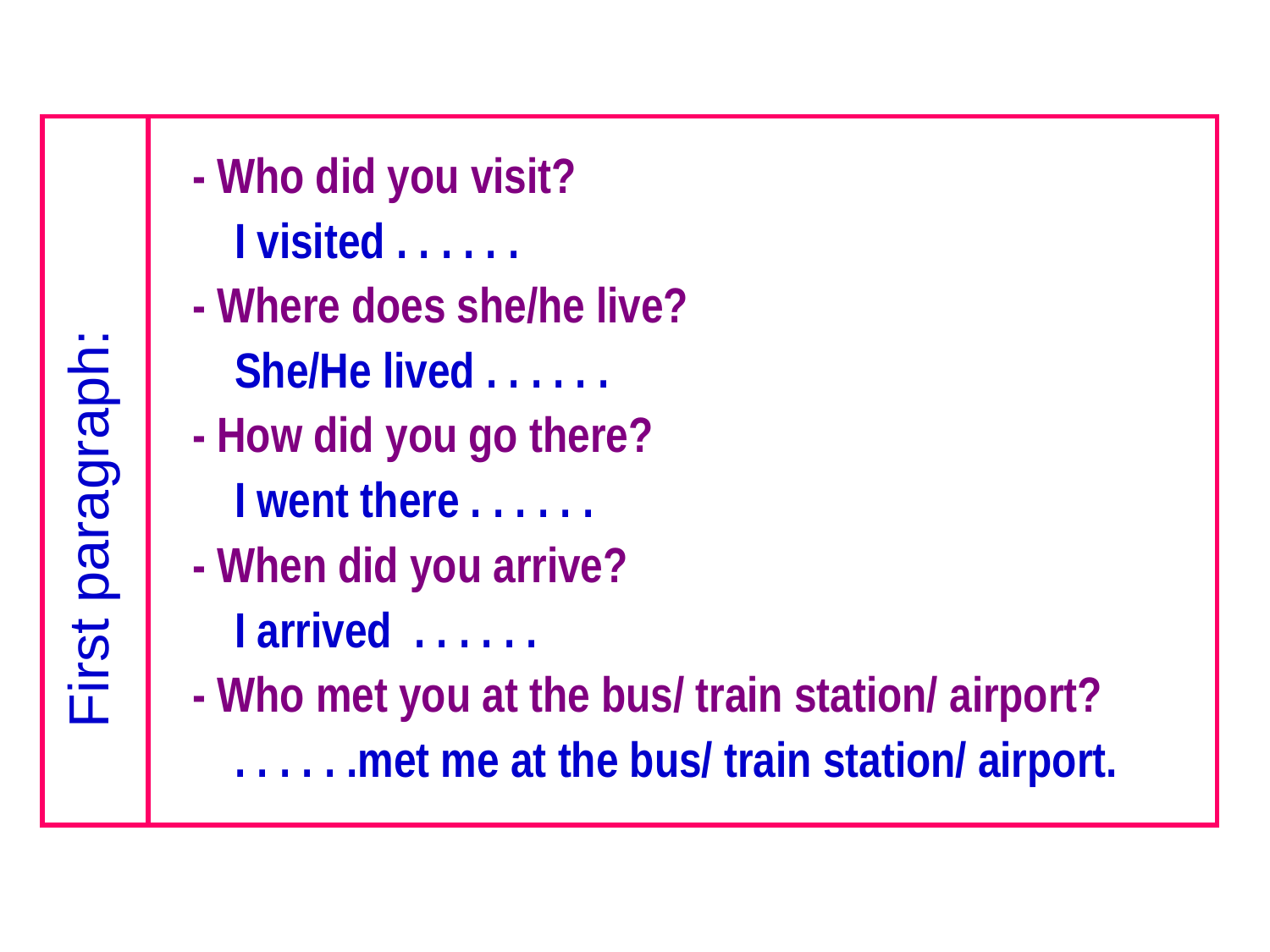

|  |  |
| --- | --- |
- Who did you visit?
I visited . . . . . .
- Where does she/he live?
She/He lived . . . . . .
- How did you go there?
First paragraph:
I went there . . . . . .
- When did you arrive?
I arrived  . . . . . .
- Who met you at the bus/ train station/ airport?
. . . . . .met me at the bus/ train station/ airport.